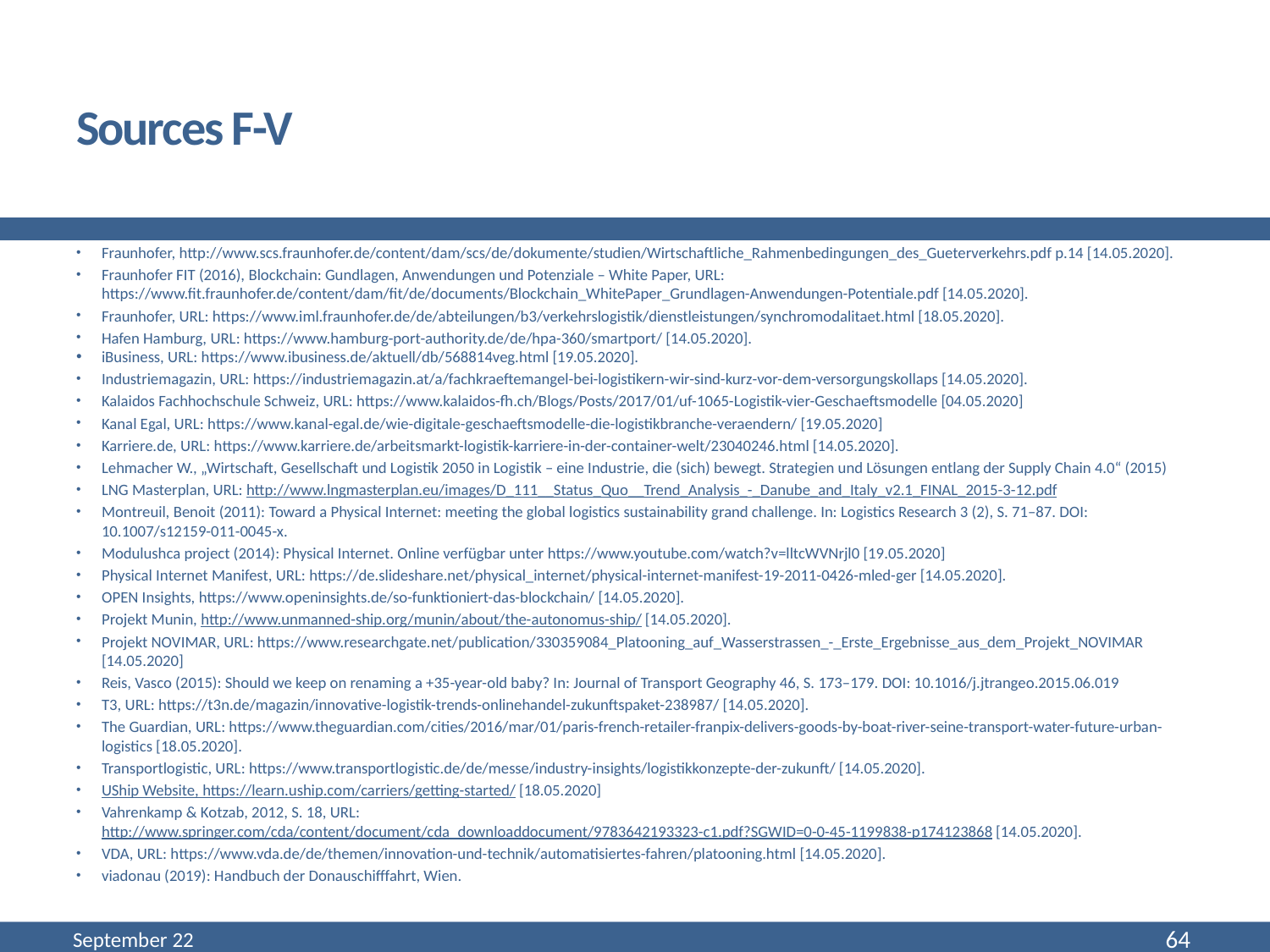

# Sources F-V
Fraunhofer, http://www.scs.fraunhofer.de/content/dam/scs/de/dokumente/studien/Wirtschaftliche_Rahmenbedingungen_des_Gueterverkehrs.pdf p.14 [14.05.2020].
Fraunhofer FIT (2016), Blockchain: Gundlagen, Anwendungen und Potenziale – White Paper, URL: https://www.fit.fraunhofer.de/content/dam/fit/de/documents/Blockchain_WhitePaper_Grundlagen-Anwendungen-Potentiale.pdf [14.05.2020].
Fraunhofer, URL: https://www.iml.fraunhofer.de/de/abteilungen/b3/verkehrslogistik/dienstleistungen/synchromodalitaet.html [18.05.2020].
Hafen Hamburg, URL: https://www.hamburg-port-authority.de/de/hpa-360/smartport/ [14.05.2020].
iBusiness, URL: https://www.ibusiness.de/aktuell/db/568814veg.html [19.05.2020].
Industriemagazin, URL: https://industriemagazin.at/a/fachkraeftemangel-bei-logistikern-wir-sind-kurz-vor-dem-versorgungskollaps [14.05.2020].
Kalaidos Fachhochschule Schweiz, URL: https://www.kalaidos-fh.ch/Blogs/Posts/2017/01/uf-1065-Logistik-vier-Geschaeftsmodelle [04.05.2020]
Kanal Egal, URL: https://www.kanal-egal.de/wie-digitale-geschaeftsmodelle-die-logistikbranche-veraendern/ [19.05.2020]
Karriere.de, URL: https://www.karriere.de/arbeitsmarkt-logistik-karriere-in-der-container-welt/23040246.html [14.05.2020].
Lehmacher W., „Wirtschaft, Gesellschaft und Logistik 2050 in Logistik – eine Industrie, die (sich) bewegt. Strategien und Lösungen entlang der Supply Chain 4.0“ (2015)
LNG Masterplan, URL: http://www.lngmasterplan.eu/images/D_111__Status_Quo__Trend_Analysis_-_Danube_and_Italy_v2.1_FINAL_2015-3-12.pdf
Montreuil, Benoit (2011): Toward a Physical Internet: meeting the global logistics sustainability grand challenge. In: Logistics Research 3 (2), S. 71–87. DOI: 10.1007/s12159-011-0045-x.
Modulushca project (2014): Physical Internet. Online verfügbar unter https://www.youtube.com/watch?v=lltcWVNrjl0 [19.05.2020]
Physical Internet Manifest, URL: https://de.slideshare.net/physical_internet/physical-internet-manifest-19-2011-0426-mled-ger [14.05.2020].
OPEN Insights, https://www.openinsights.de/so-funktioniert-das-blockchain/ [14.05.2020].
Projekt Munin, http://www.unmanned-ship.org/munin/about/the-autonomus-ship/ [14.05.2020].
Projekt NOVIMAR, URL: https://www.researchgate.net/publication/330359084_Platooning_auf_Wasserstrassen_-_Erste_Ergebnisse_aus_dem_Projekt_NOVIMAR [14.05.2020]
Reis, Vasco (2015): Should we keep on renaming a +35-year-old baby? In: Journal of Transport Geography 46, S. 173–179. DOI: 10.1016/j.jtrangeo.2015.06.019
T3, URL: https://t3n.de/magazin/innovative-logistik-trends-onlinehandel-zukunftspaket-238987/ [14.05.2020].
The Guardian, URL: https://www.theguardian.com/cities/2016/mar/01/paris-french-retailer-franpix-delivers-goods-by-boat-river-seine-transport-water-future-urban-logistics [18.05.2020].
Transportlogistic, URL: https://www.transportlogistic.de/de/messe/industry-insights/logistikkonzepte-der-zukunft/ [14.05.2020].
UShip Website, https://learn.uship.com/carriers/getting-started/ [18.05.2020]
Vahrenkamp & Kotzab, 2012, S. 18, URL:  http://www.springer.com/cda/content/document/cda_downloaddocument/9783642193323-c1.pdf?SGWID=0-0-45-1199838-p174123868 [14.05.2020].
VDA, URL: https://www.vda.de/de/themen/innovation-und-technik/automatisiertes-fahren/platooning.html [14.05.2020].
viadonau (2019): Handbuch der Donauschifffahrt, Wien.

September 22
64